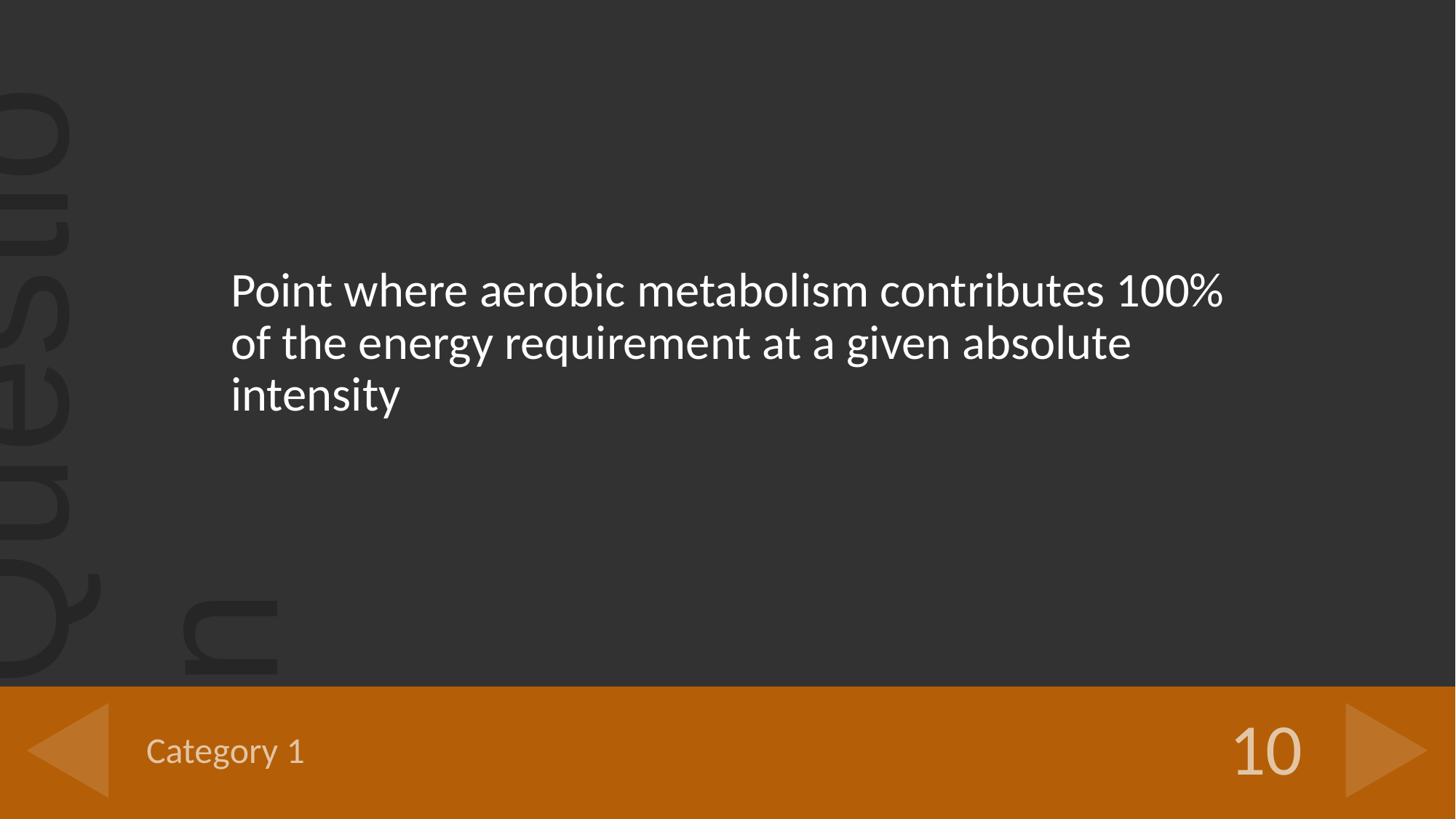

Point where aerobic metabolism contributes 100% of the energy requirement at a given absolute intensity
# Category 1
10